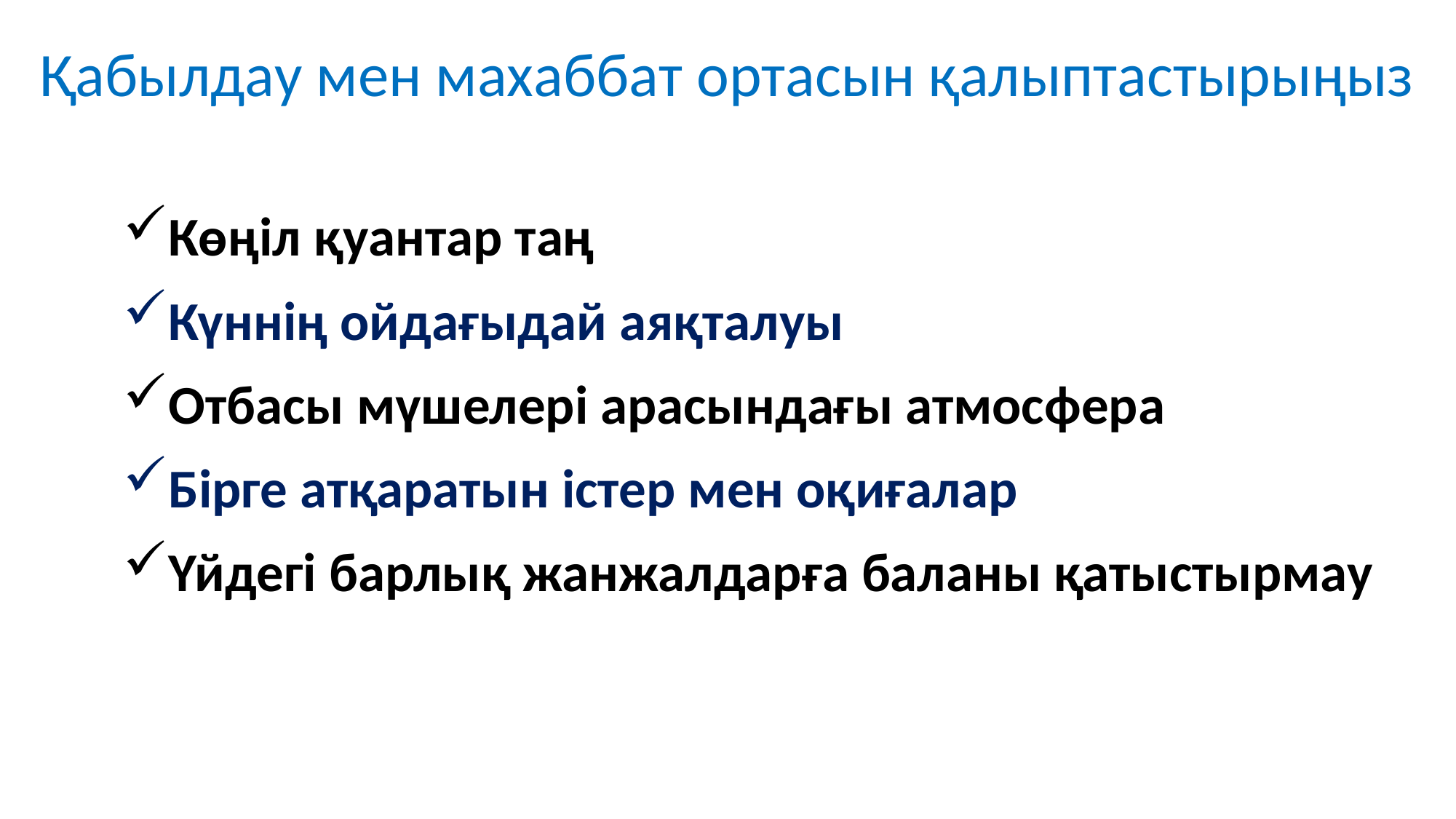

# Қабылдау мен махаббат ортасын қалыптастырыңыз
Көңіл қуантар таң
Күннің ойдағыдай аяқталуы
Отбасы мүшелері арасындағы атмосфера
Бірге атқаратын істер мен оқиғалар
Үйдегі барлық жанжалдарға баланы қатыстырмау